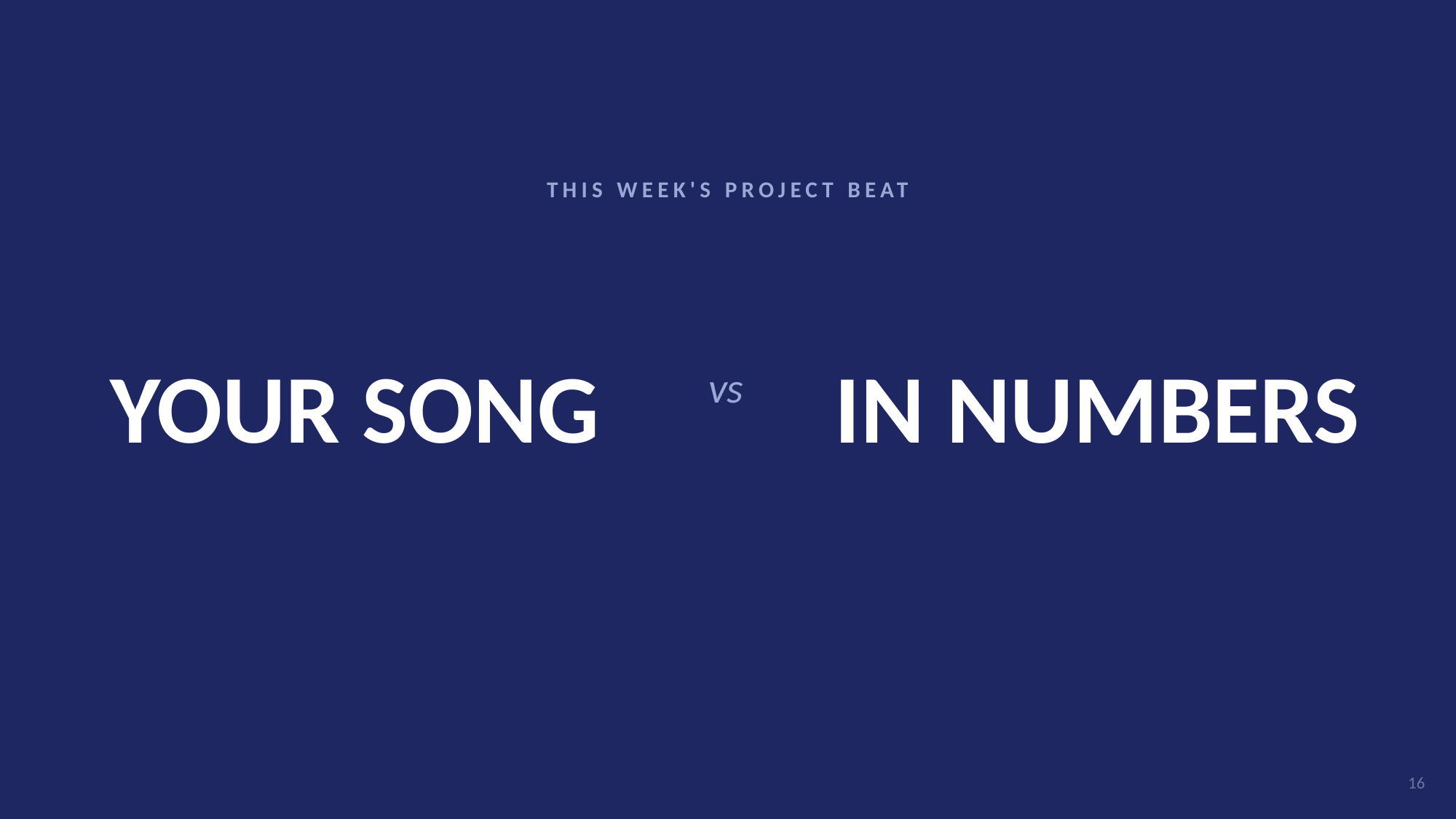

THIS WEEK'S PROJECT BEAT
# YOUR SONG
IN NUMBERS
vs
16